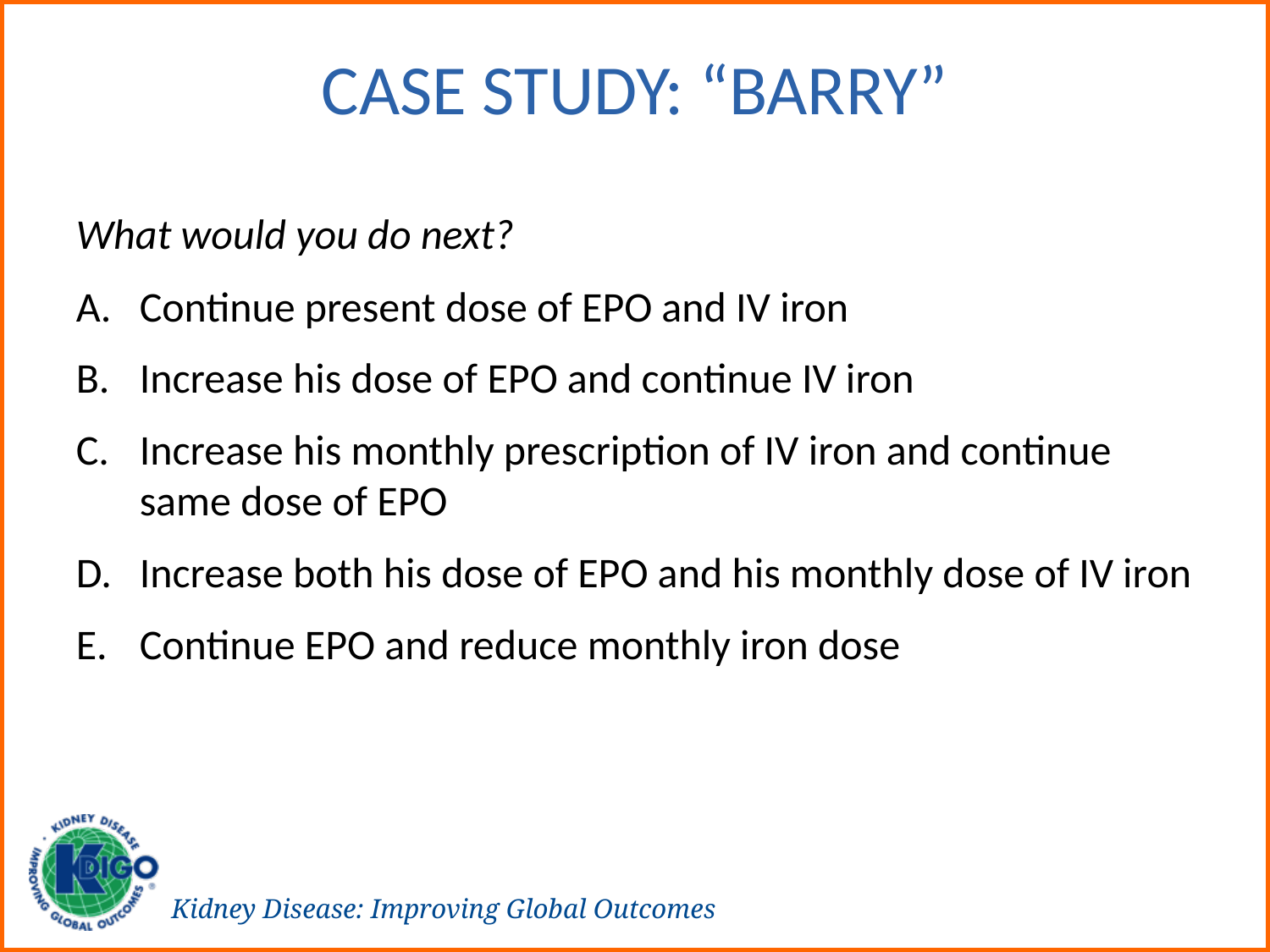

# Case Study: “Barry”
What would you do next?
Continue present dose of EPO and IV iron
Increase his dose of EPO and continue IV iron
Increase his monthly prescription of IV iron and continue same dose of EPO
Increase both his dose of EPO and his monthly dose of IV iron
Continue EPO and reduce monthly iron dose